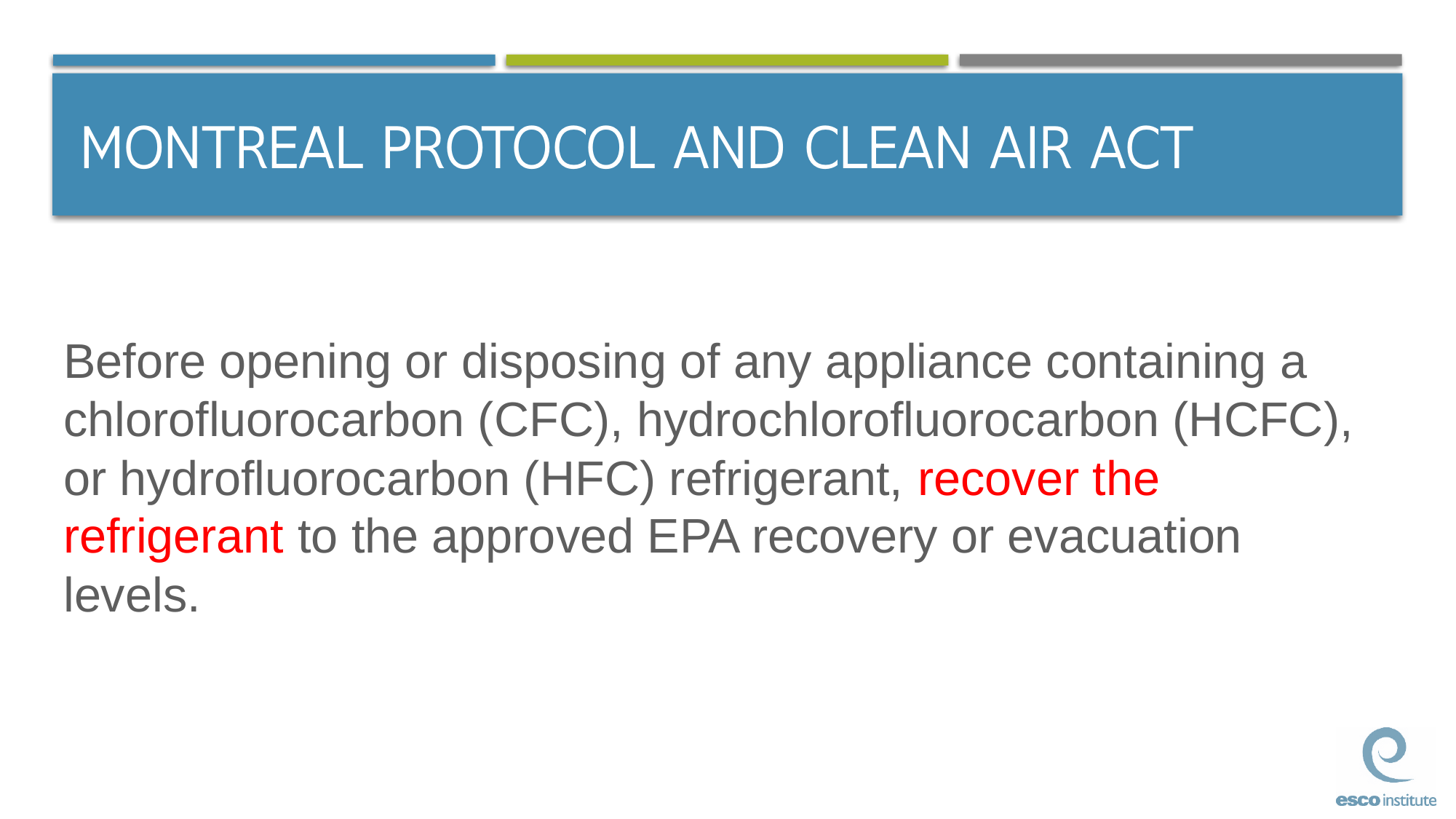

# MONTREAL PROTOCOL AND CLEAN AIR ACT
Before opening or disposing of any appliance containing a chlorofluorocarbon (CFC), hydrochlorofluorocarbon (HCFC), or hydrofluorocarbon (HFC) refrigerant, recover the refrigerant to the approved EPA recovery or evacuation levels.